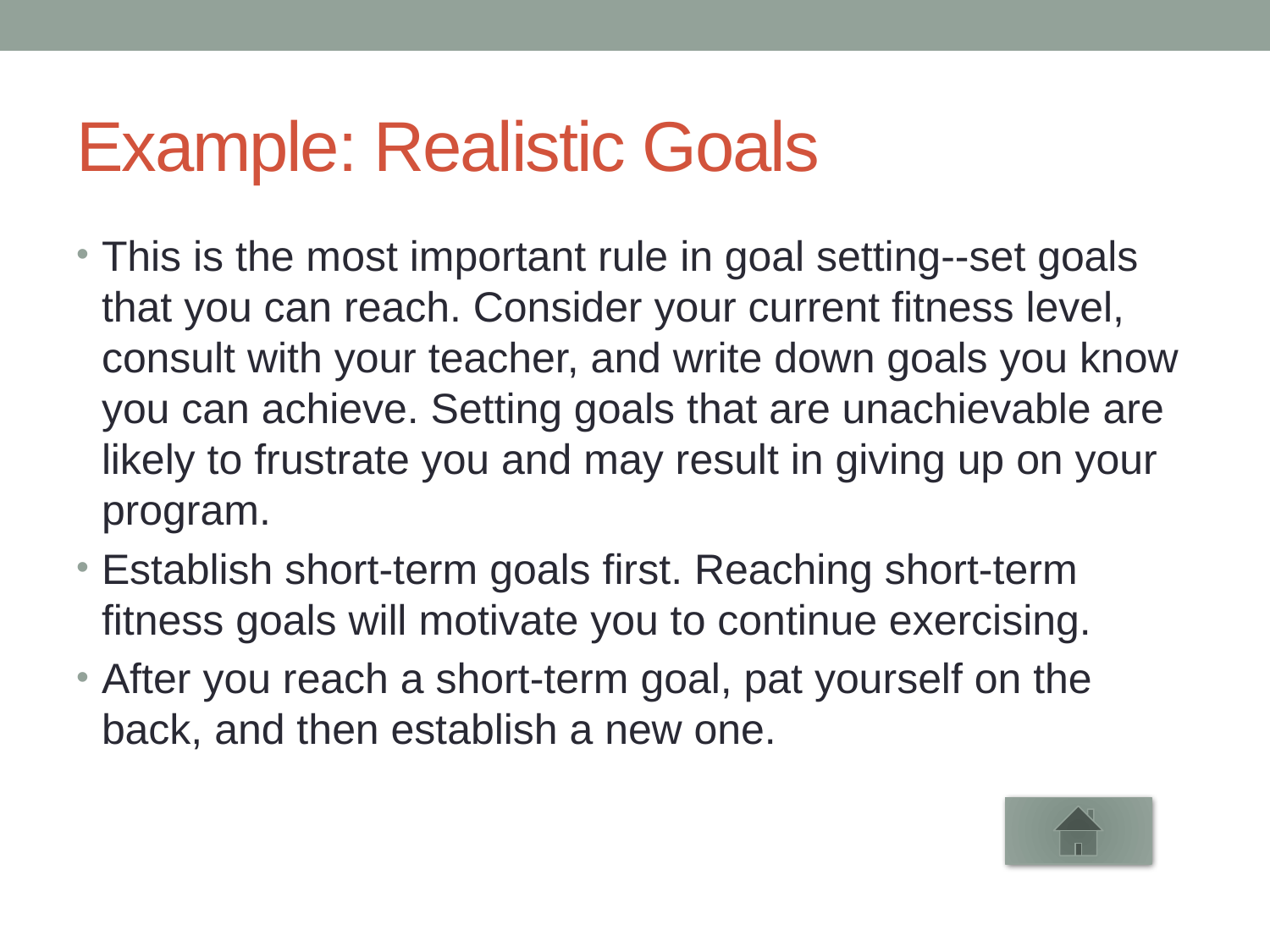

# Example: Realistic Goals
This is the most important rule in goal setting--set goals that you can reach. Consider your current fitness level, consult with your teacher, and write down goals you know you can achieve. Setting goals that are unachievable are likely to frustrate you and may result in giving up on your program.
Establish short-term goals first. Reaching short-term fitness goals will motivate you to continue exercising.
After you reach a short-term goal, pat yourself on the back, and then establish a new one.